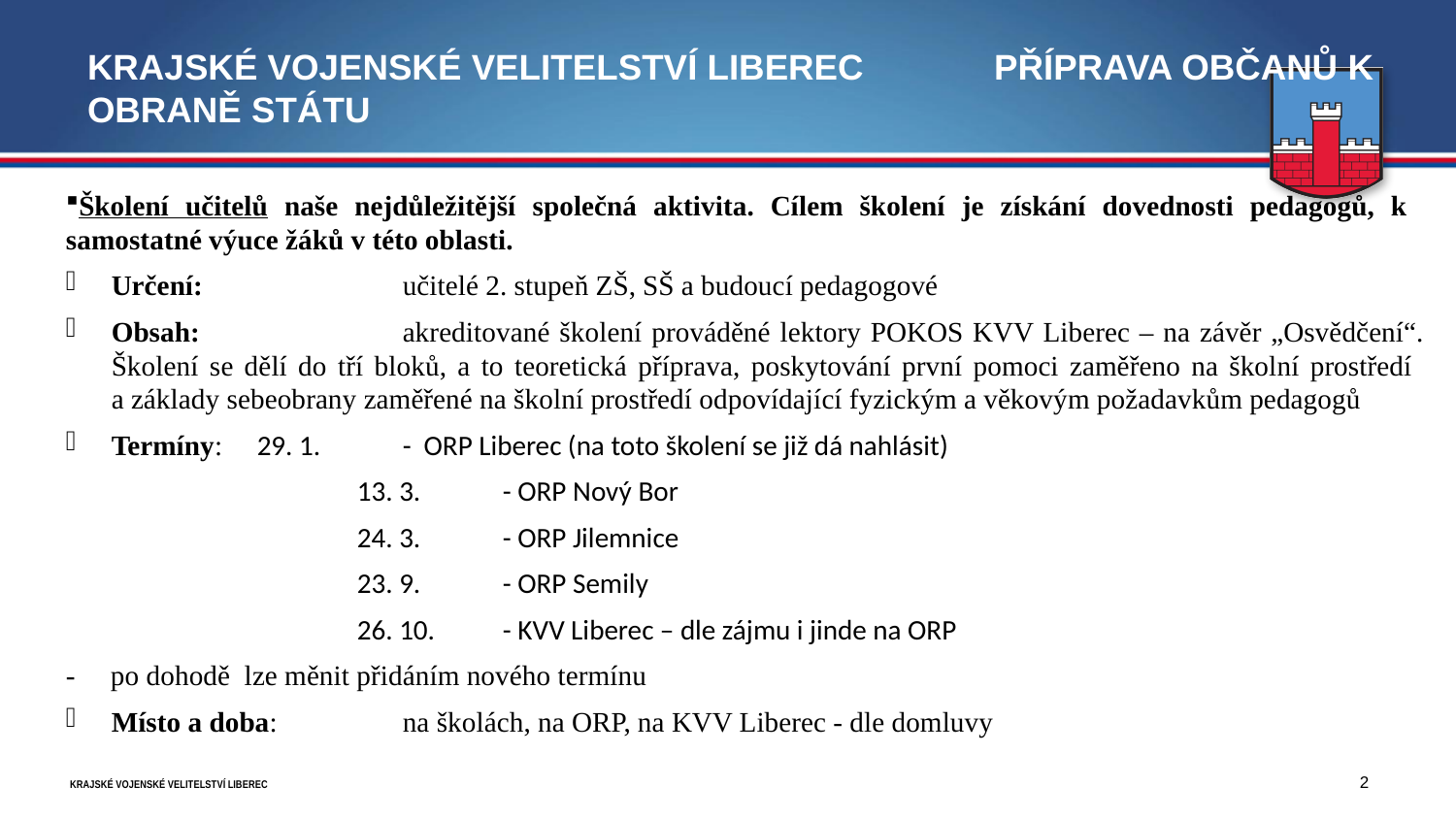

# KRAJSKÉ VOJENSKÉ VELITELSTVÍ LIBeREC 							 Příprava Občanů k Obraně Státu
Školení učitelů naše nejdůležitější společná aktivita. Cílem školení je získání dovednosti pedagogů, k  samostatné výuce žáků v této oblasti.
Určení:		učitelé 2. stupeň ZŠ, SŠ a budoucí pedagogové
Obsah:		akreditované školení prováděné lektory POKOS KVV Liberec – na závěr „Osvědčení“. Školení se dělí do tří bloků, a to teoretická příprava, poskytování první pomoci zaměřeno na školní prostředí
a základy sebeobrany zaměřené na školní prostředí odpovídající fyzickým a věkovým požadavkům pedagogů
Termíny: 	29. 1. 	-  ORP Liberec (na toto školení se již dá nahlásit)
		13. 3. 	- ORP Nový Bor
		24. 3.	- ORP Jilemnice
 		23. 9.	- ORP Semily
		26. 10. 	- KVV Liberec – dle zájmu i jinde na ORP
-     po dohodě  lze měnit přidáním nového termínu
Místo a doba: 	na školách, na ORP, na KVV Liberec - dle domluvy

2